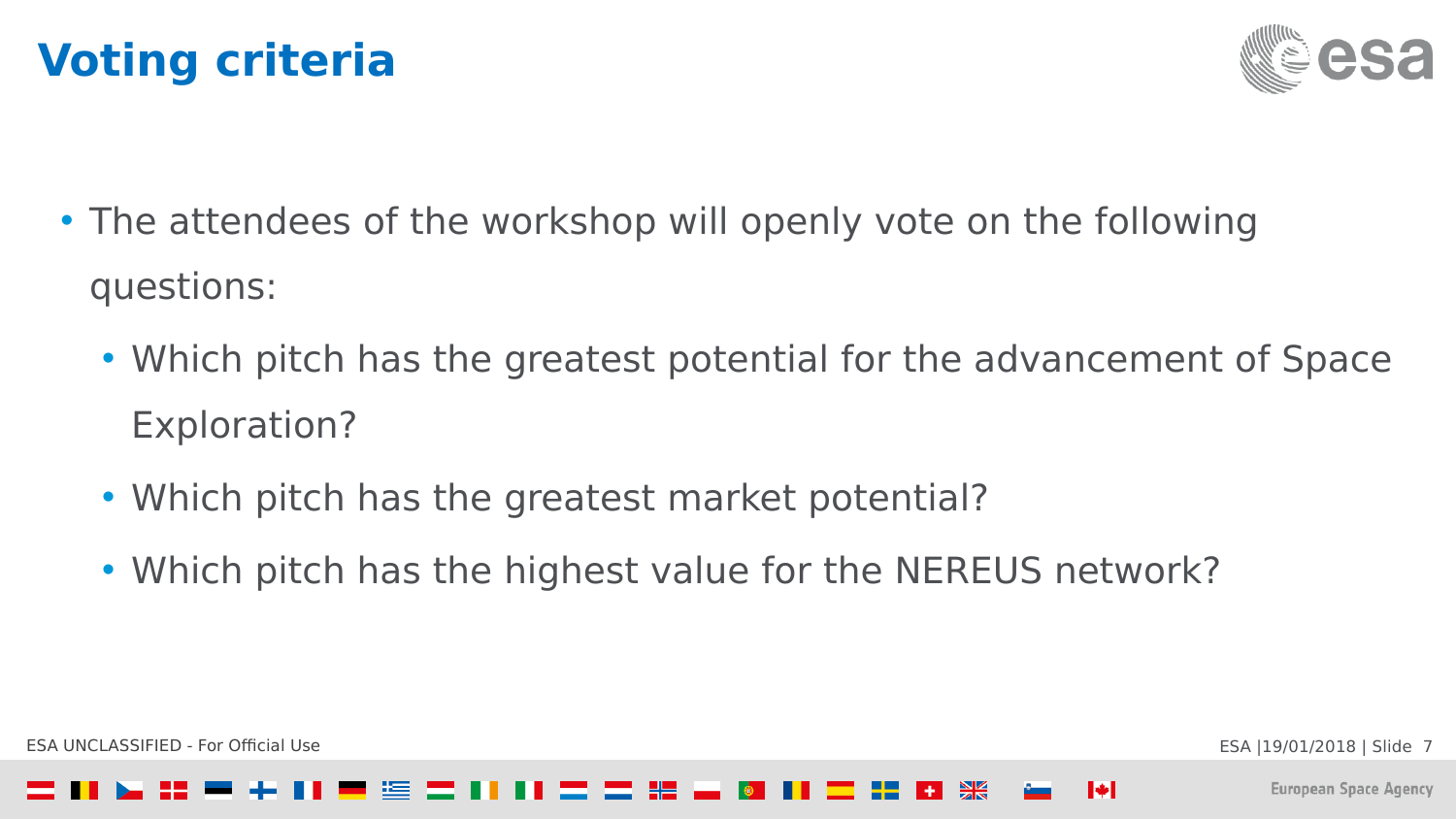

# Voting criteria
The attendees of the workshop will openly vote on the following questions:
Which pitch has the greatest potential for the advancement of Space Exploration?
Which pitch has the greatest market potential?
Which pitch has the highest value for the NEREUS network?